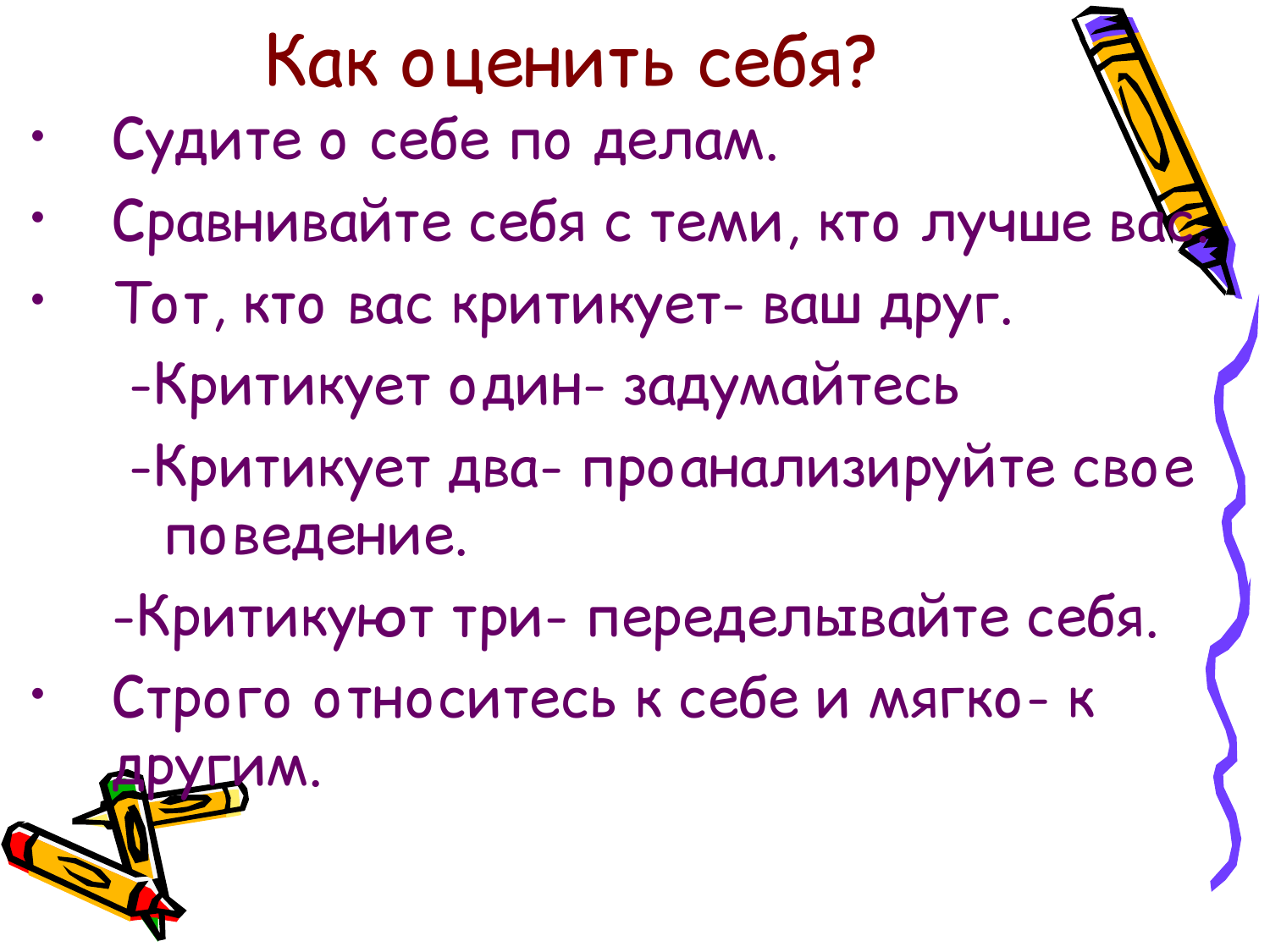

Как оценить себя?
Судите о себе по делам.
Сравнивайте себя с теми, кто лучше вас.
Тот, кто вас критикует- ваш друг.
      -Критикует один- задумайтесь
      -Критикует два- проанализируйте свое      поведение.
     -Критикуют три- переделывайте себя.
Строго относитесь к себе и мягко- к другим.